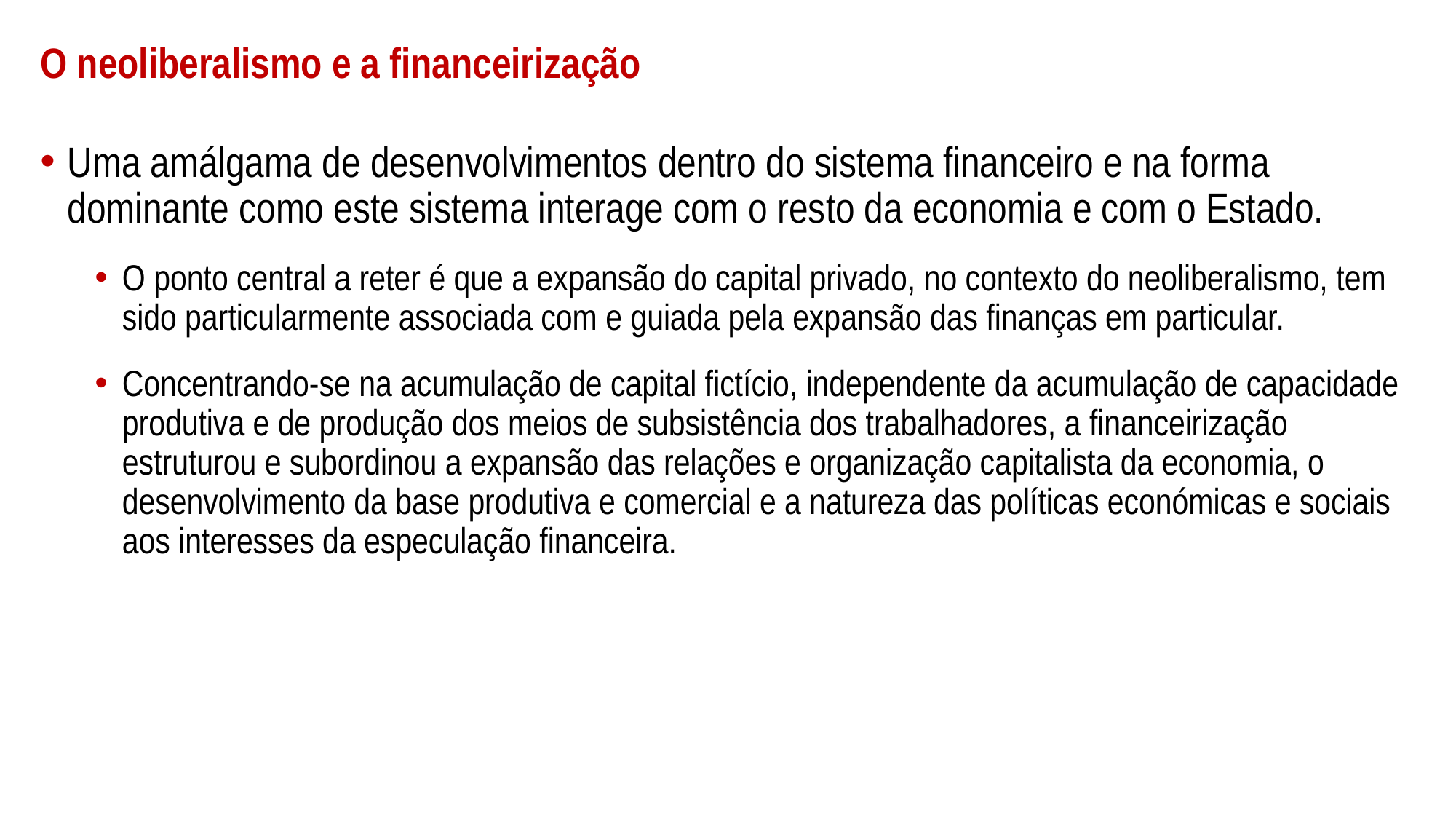

# O neoliberalismo e a financeirização
Uma amálgama de desenvolvimentos dentro do sistema financeiro e na forma dominante como este sistema interage com o resto da economia e com o Estado.
O ponto central a reter é que a expansão do capital privado, no contexto do neoliberalismo, tem sido particularmente associada com e guiada pela expansão das finanças em particular.
Concentrando-se na acumulação de capital fictício, independente da acumulação de capacidade produtiva e de produção dos meios de subsistência dos trabalhadores, a financeirização estruturou e subordinou a expansão das relações e organização capitalista da economia, o desenvolvimento da base produtiva e comercial e a natureza das políticas económicas e sociais aos interesses da especulação financeira.